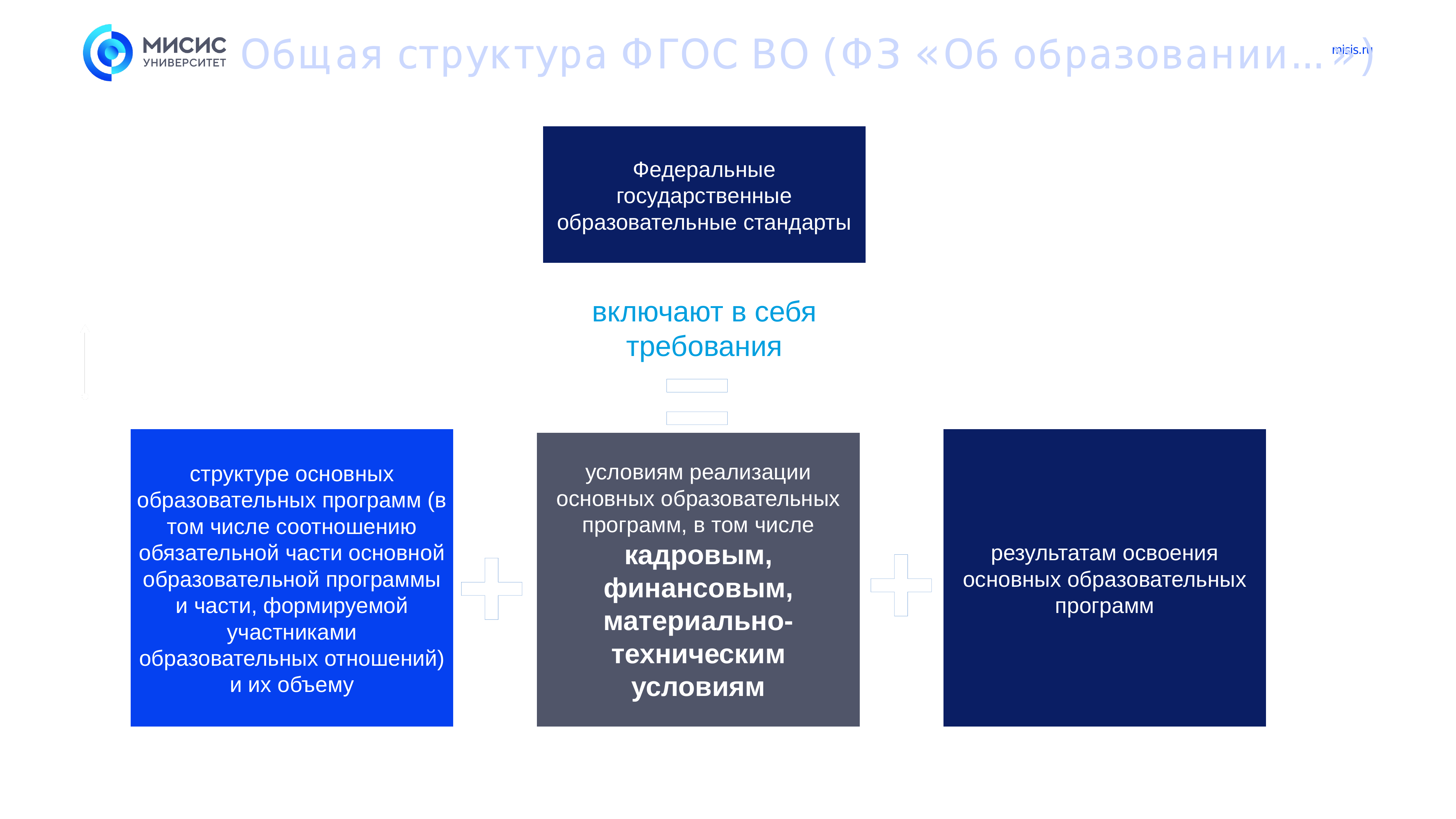

Общая структура ФГОС ВО (ФЗ «Об образовании…»)
Федеральные государственные образовательные стандарты
включают в себя
требования
=
структуре основных образовательных программ (в том числе соотношению обязательной части основной образовательной программы и части, формируемой участниками образовательных отношений) и их объему
результатам освоения основных образовательных программ
условиям реализации основных образовательных программ, в том числе кадровым, финансовым, материально-техническим условиям
+
+